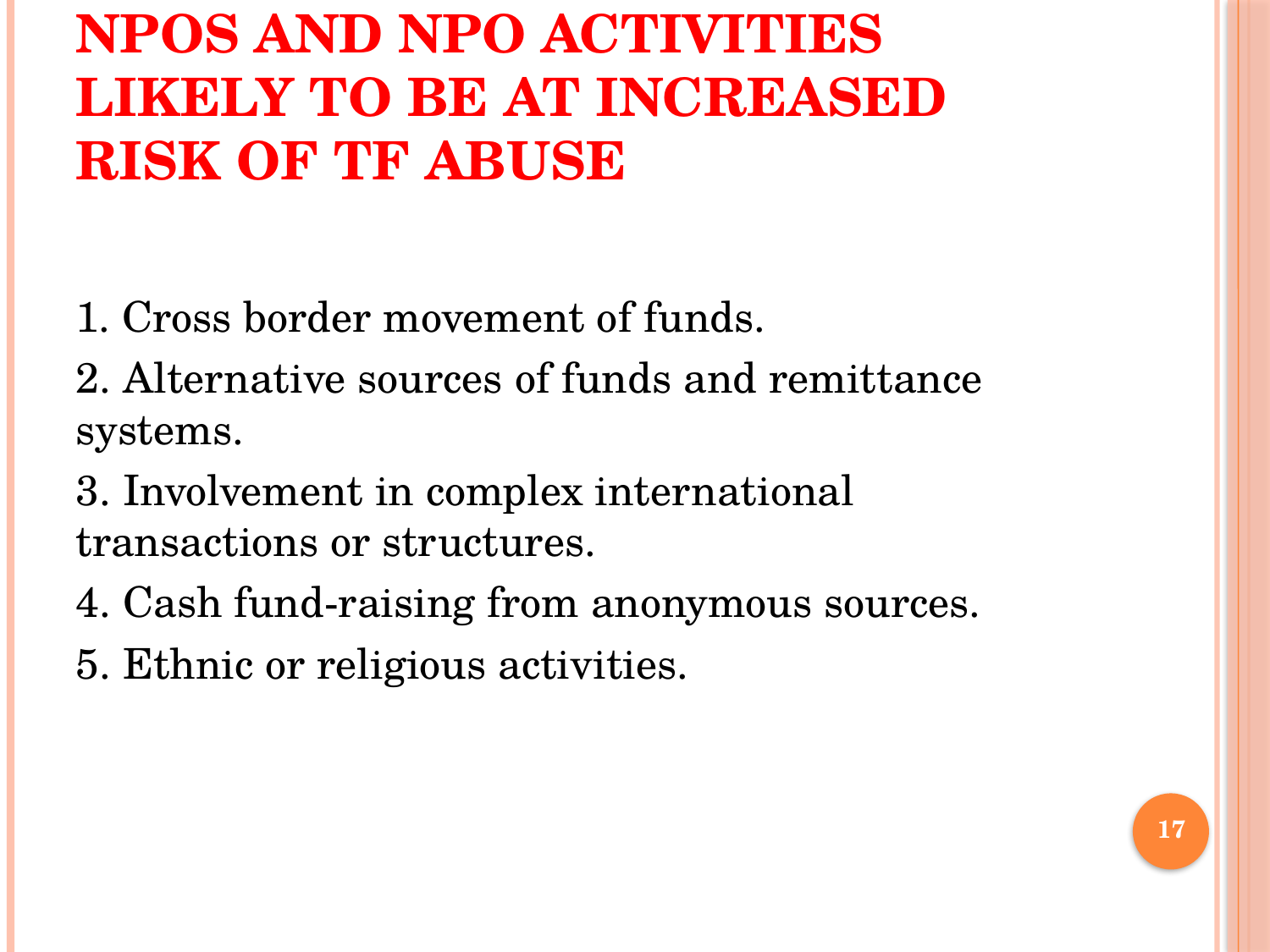

# NPOs and NPO activities likely to be at increased risk of TF abuse

1. Cross border movement of funds.
2. Alternative sources of funds and remittance systems.
3. Involvement in complex international transactions or structures.
4. Cash fund-raising from anonymous sources.
5. Ethnic or religious activities.

17